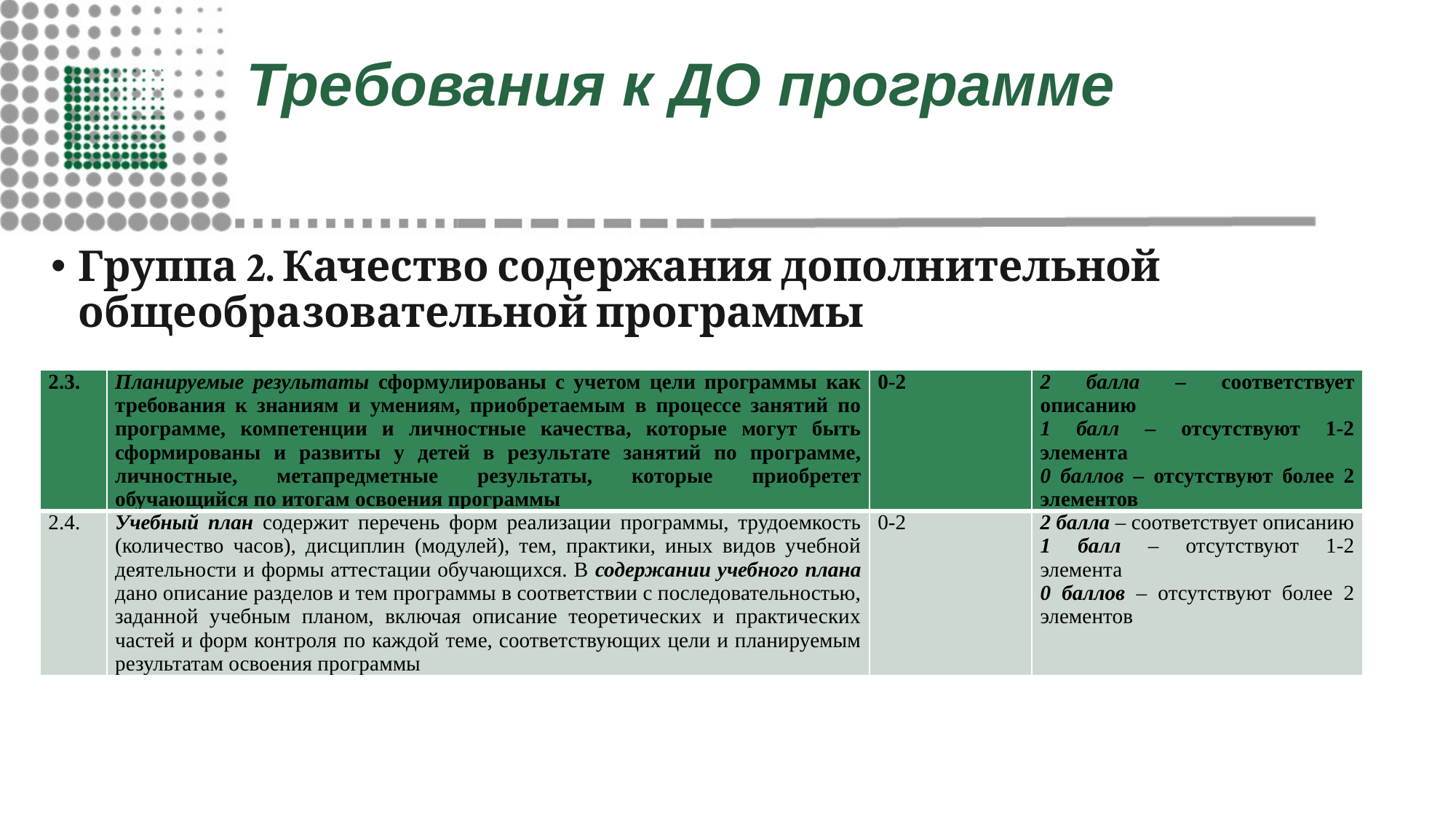

# Требования к ДО программе
Группа 2. Качество содержания дополнительной общеобразовательной программы

| 2.3. | Планируемые результаты сформулированы с учетом цели программы как требования к знаниям и умениям, приобретаемым в процессе занятий по программе, компетенции и личностные качества, которые могут быть сформированы и развиты у детей в результате занятий по программе, личностные, метапредметные результаты, которые приобретет обучающийся по итогам освоения программы | 0-2 | 2 балла – соответствует описанию 1 балл – отсутствуют 1-2 элемента 0 баллов – отсутствуют более 2 элементов |
| --- | --- | --- | --- |
| 2.4. | Учебный план содержит перечень форм реализации программы, трудоемкость (количество часов), дисциплин (модулей), тем, практики, иных видов учебной деятельности и формы аттестации обучающихся. В содержании учебного плана дано описание разделов и тем программы в соответствии с последовательностью, заданной учебным планом, включая описание теоретических и практических частей и форм контроля по каждой теме, соответствующих цели и планируемым результатам освоения программы | 0-2 | 2 балла – соответствует описанию 1 балл – отсутствуют 1-2 элемента 0 баллов – отсутствуют более 2 элементов |